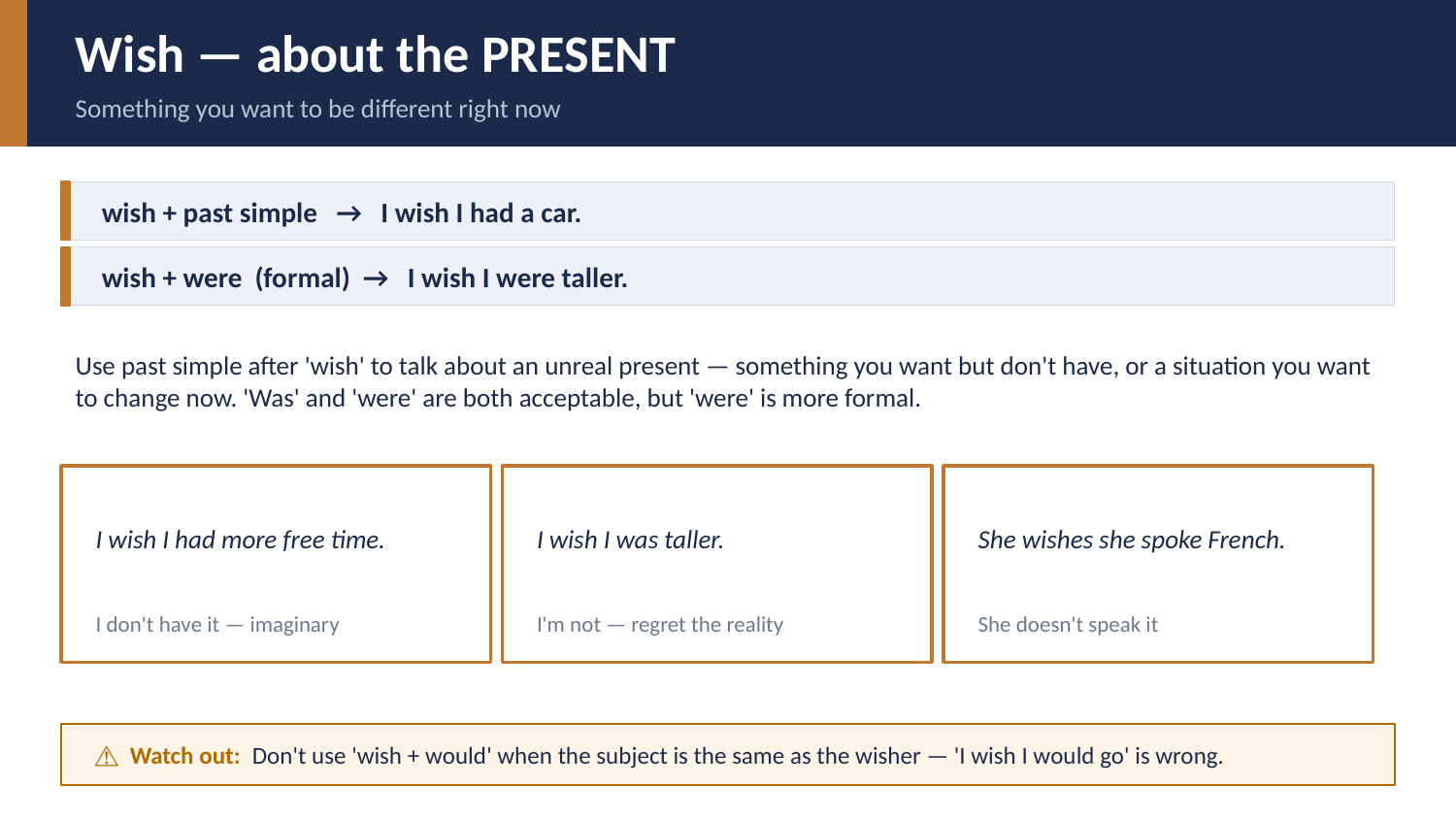

Wish — about the PRESENT
Something you want to be different right now

wish + past simple   →   I wish I had a car.

wish + were  (formal)  →   I wish I were taller.
Use past simple after 'wish' to talk about an unreal present — something you want but don't have, or a situation you want to change now. 'Was' and 'were' are both acceptable, but 'were' is more formal.

I wish I had more free time.
I wish I was taller.
She wishes she spoke French.
I don't have it — imaginary
I'm not — regret the reality
She doesn't speak it

⚠  Watch out:  Don't use 'wish + would' when the subject is the same as the wisher — 'I wish I would go' is wrong.